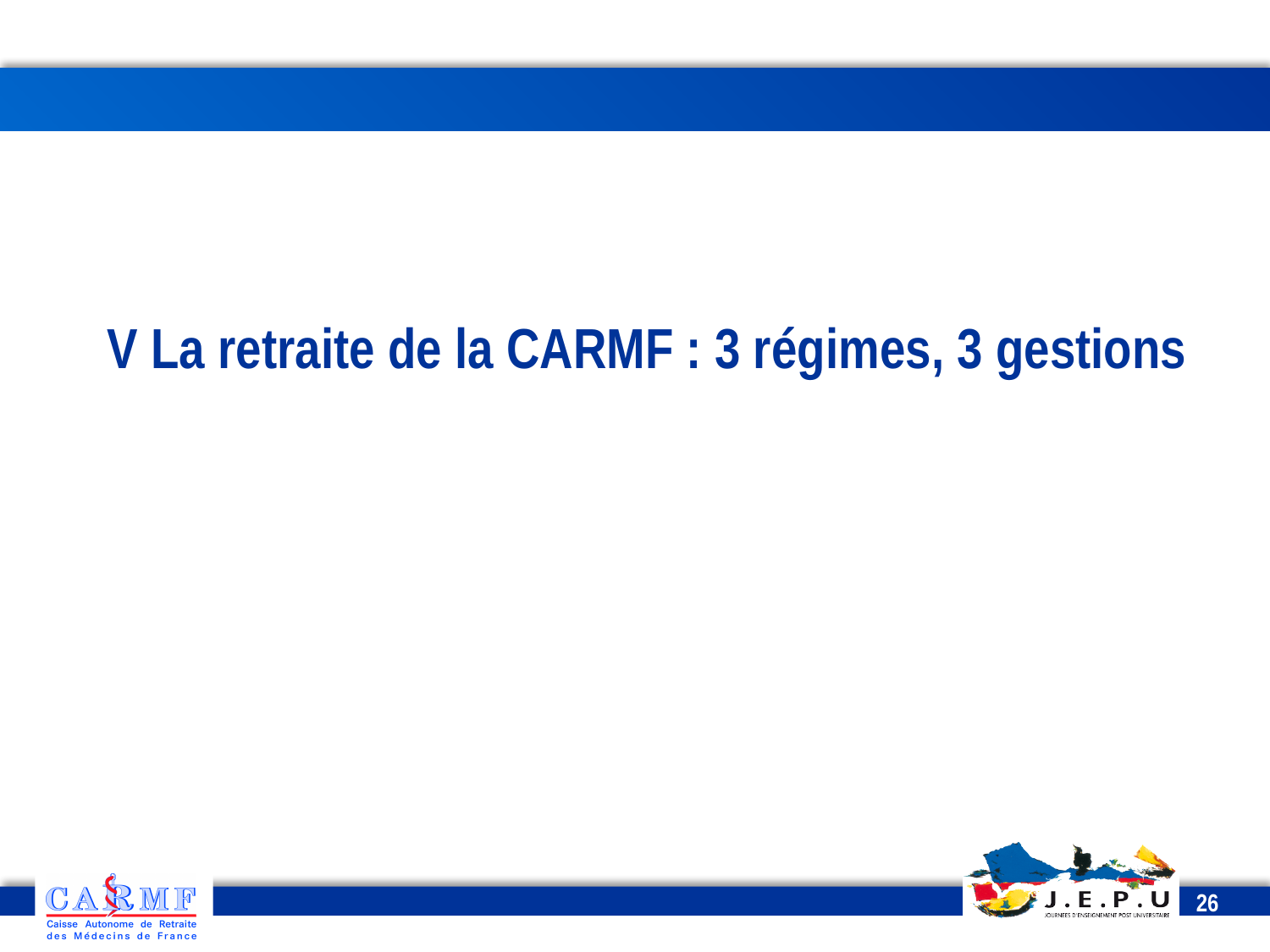

V La retraite de la CARMF : 3 régimes, 3 gestions